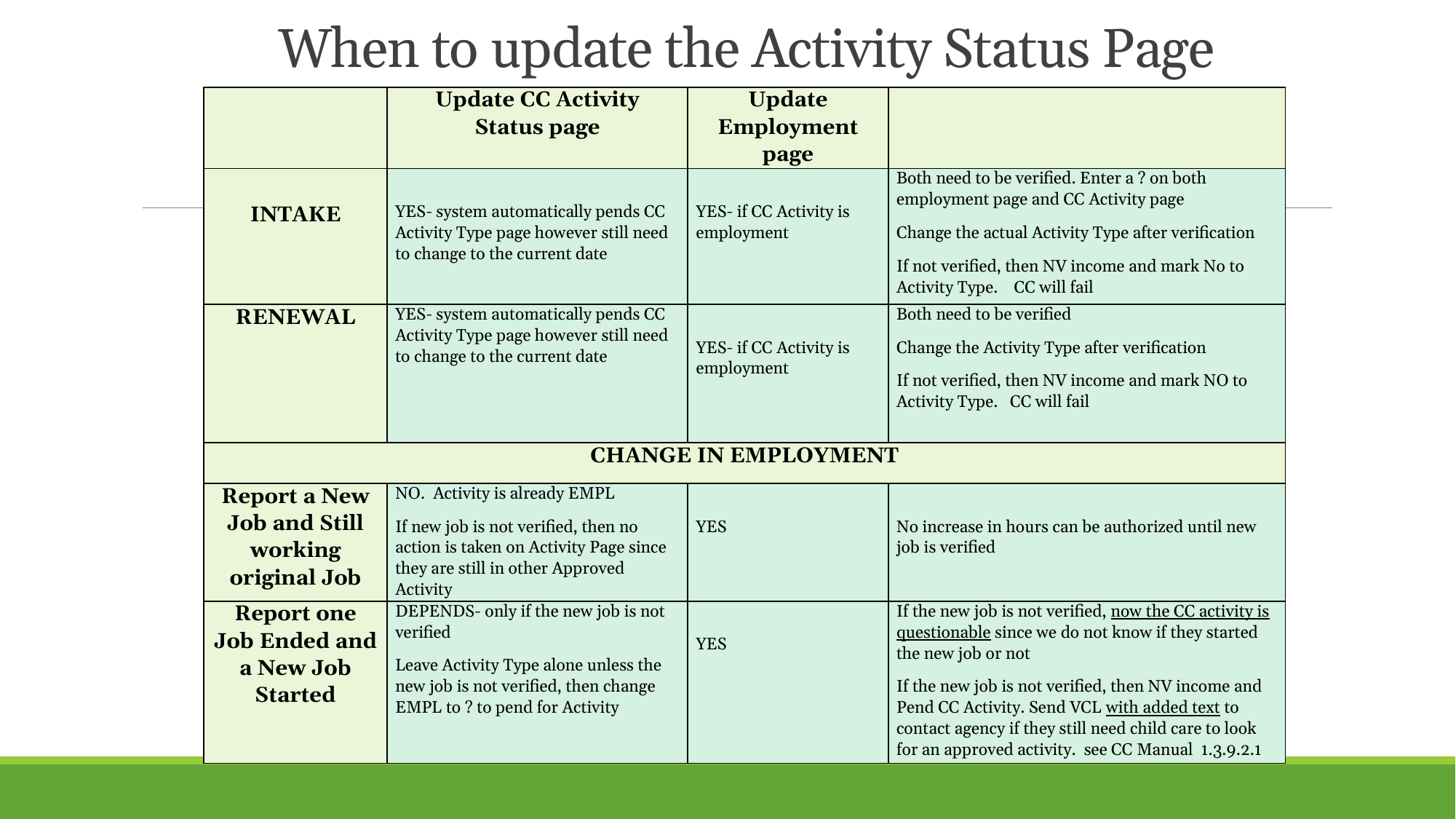

# When to update the Activity Status Page
|  | Update CC Activity Status page | Update Employment page |  |
| --- | --- | --- | --- |
| INTAKE | YES- system automatically pends CC Activity Type page however still need to change to the current date | YES- if CC Activity is employment | Both need to be verified. Enter a ? on both employment page and CC Activity page Change the actual Activity Type after verification If not verified, then NV income and mark No to Activity Type. CC will fail |
| RENEWAL | YES- system automatically pends CC Activity Type page however still need to change to the current date | YES- if CC Activity is employment | Both need to be verified Change the Activity Type after verification If not verified, then NV income and mark NO to Activity Type. CC will fail |
| CHANGE IN EMPLOYMENT |  |  |  |
| Report a New Job and Still working original Job | NO. Activity is already EMPL If new job is not verified, then no action is taken on Activity Page since they are still in other Approved Activity | YES | No increase in hours can be authorized until new job is verified |
| Report one Job Ended and a New Job Started | DEPENDS- only if the new job is not verified Leave Activity Type alone unless the new job is not verified, then change EMPL to ? to pend for Activity | YES | If the new job is not verified, now the CC activity is questionable since we do not know if they started the new job or not If the new job is not verified, then NV income and Pend CC Activity. Send VCL with added text to contact agency if they still need child care to look for an approved activity. see CC Manual 1.3.9.2.1 |